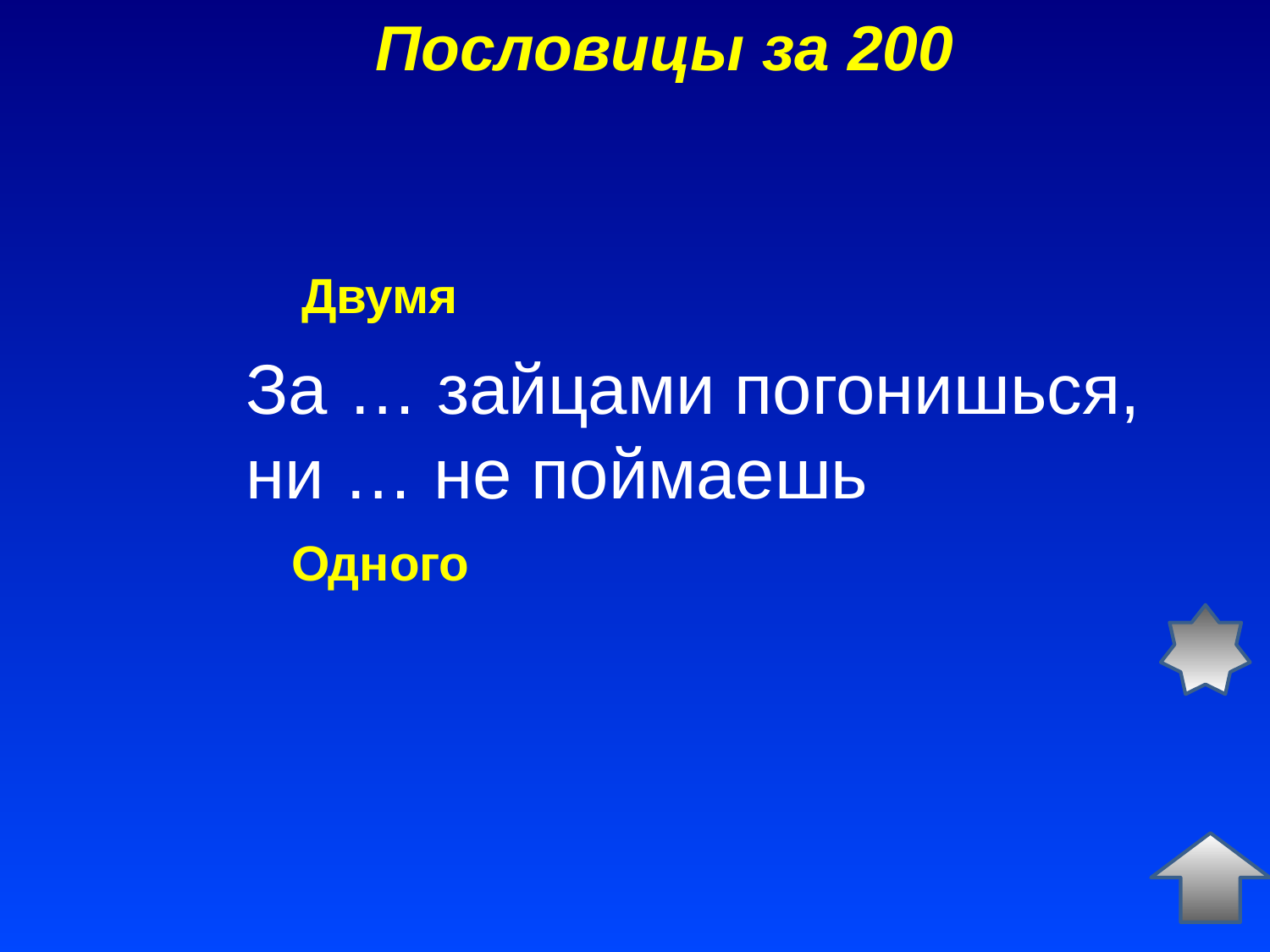

Пословицы за 200
Двумя
За … зайцами погонишься,
ни … не поймаешь
Одного